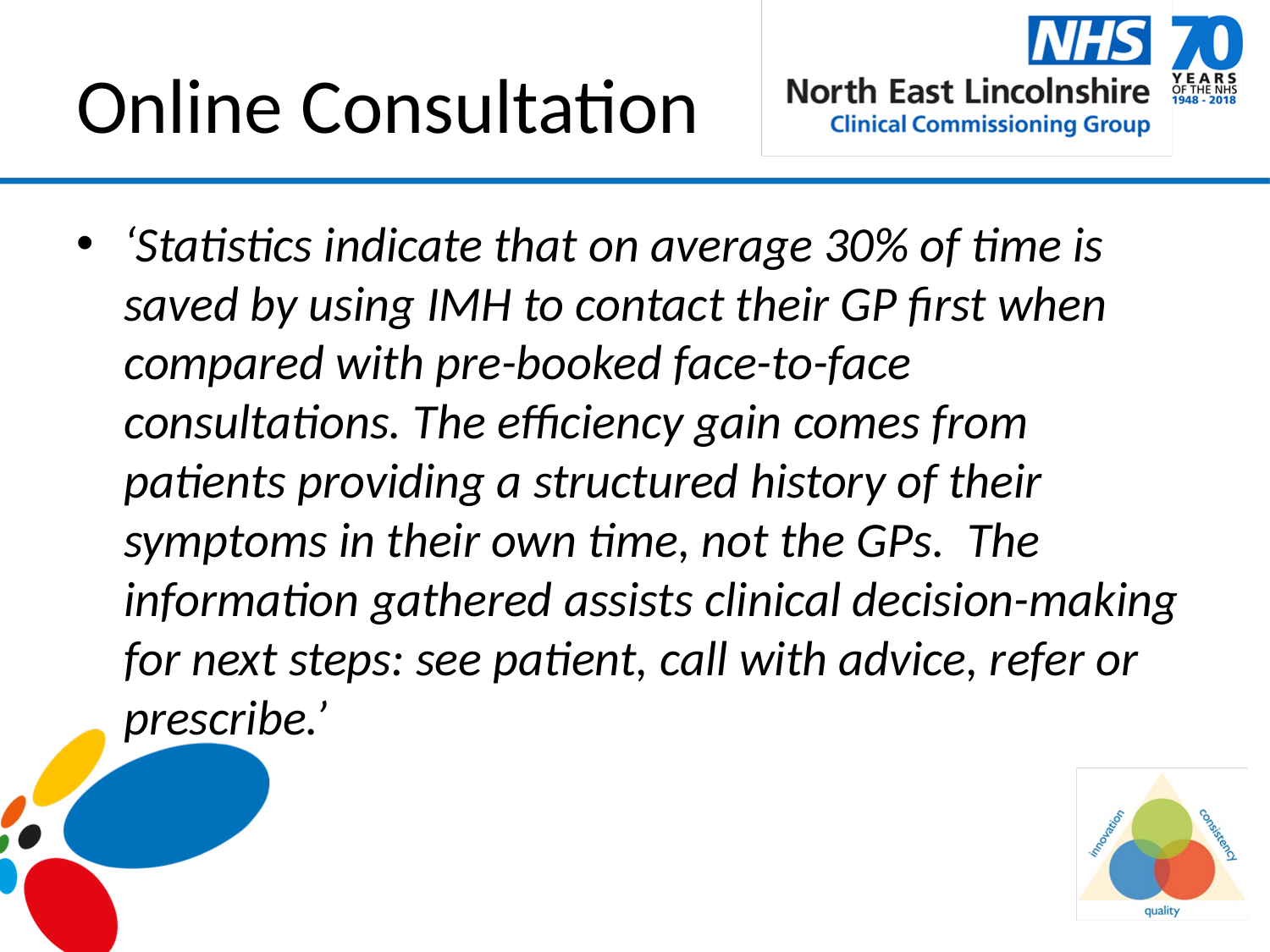

# Online Consultation
‘Statistics indicate that on average 30% of time is saved by using IMH to contact their GP first when compared with pre-booked face-to-face consultations. The efficiency gain comes from patients providing a structured history of their symptoms in their own time, not the GPs.  The information gathered assists clinical decision-making for next steps: see patient, call with advice, refer or prescribe.’